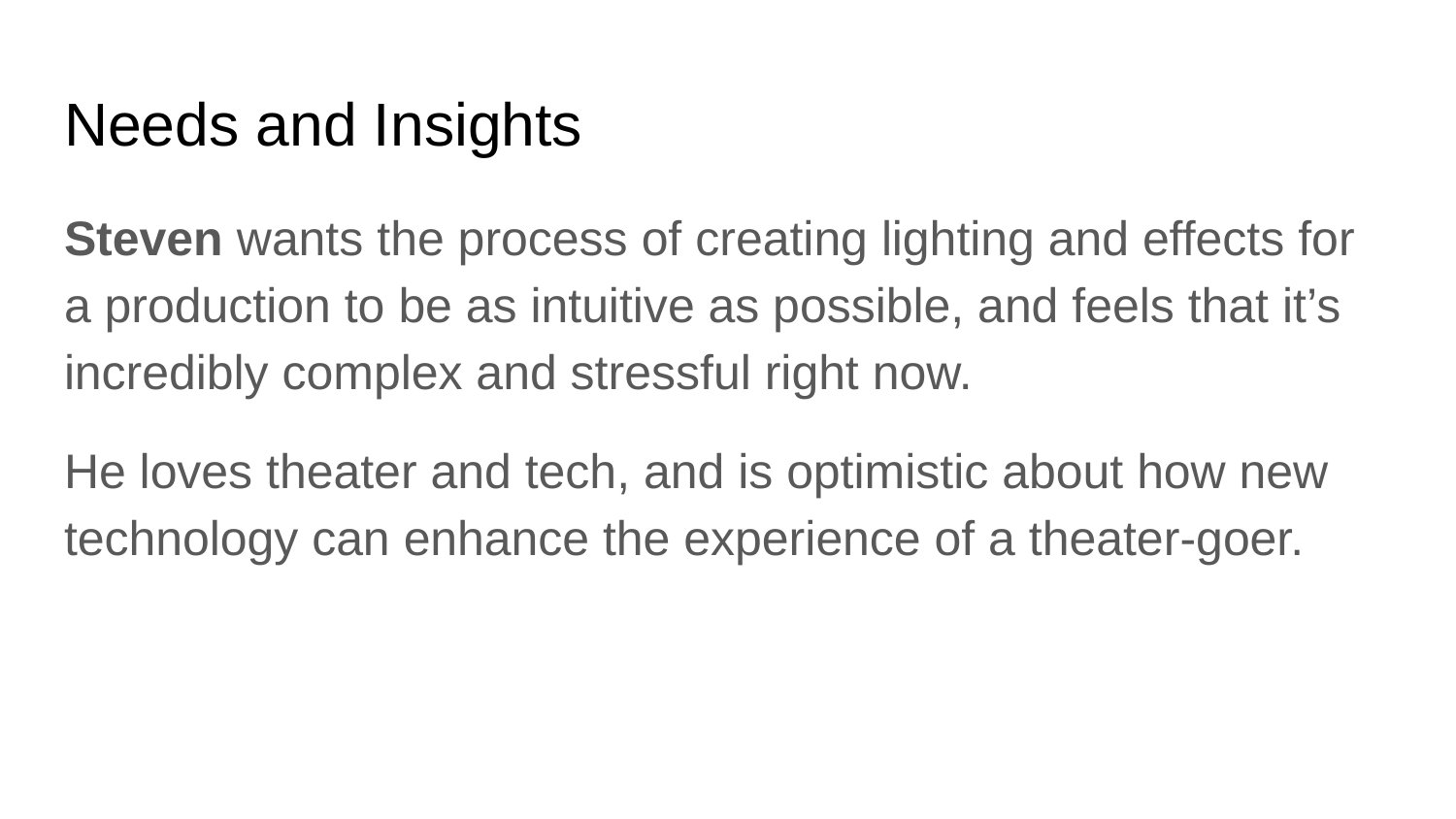

# Needs and Insights
Steven wants the process of creating lighting and effects for a production to be as intuitive as possible, and feels that it’s incredibly complex and stressful right now.
He loves theater and tech, and is optimistic about how new technology can enhance the experience of a theater-goer.